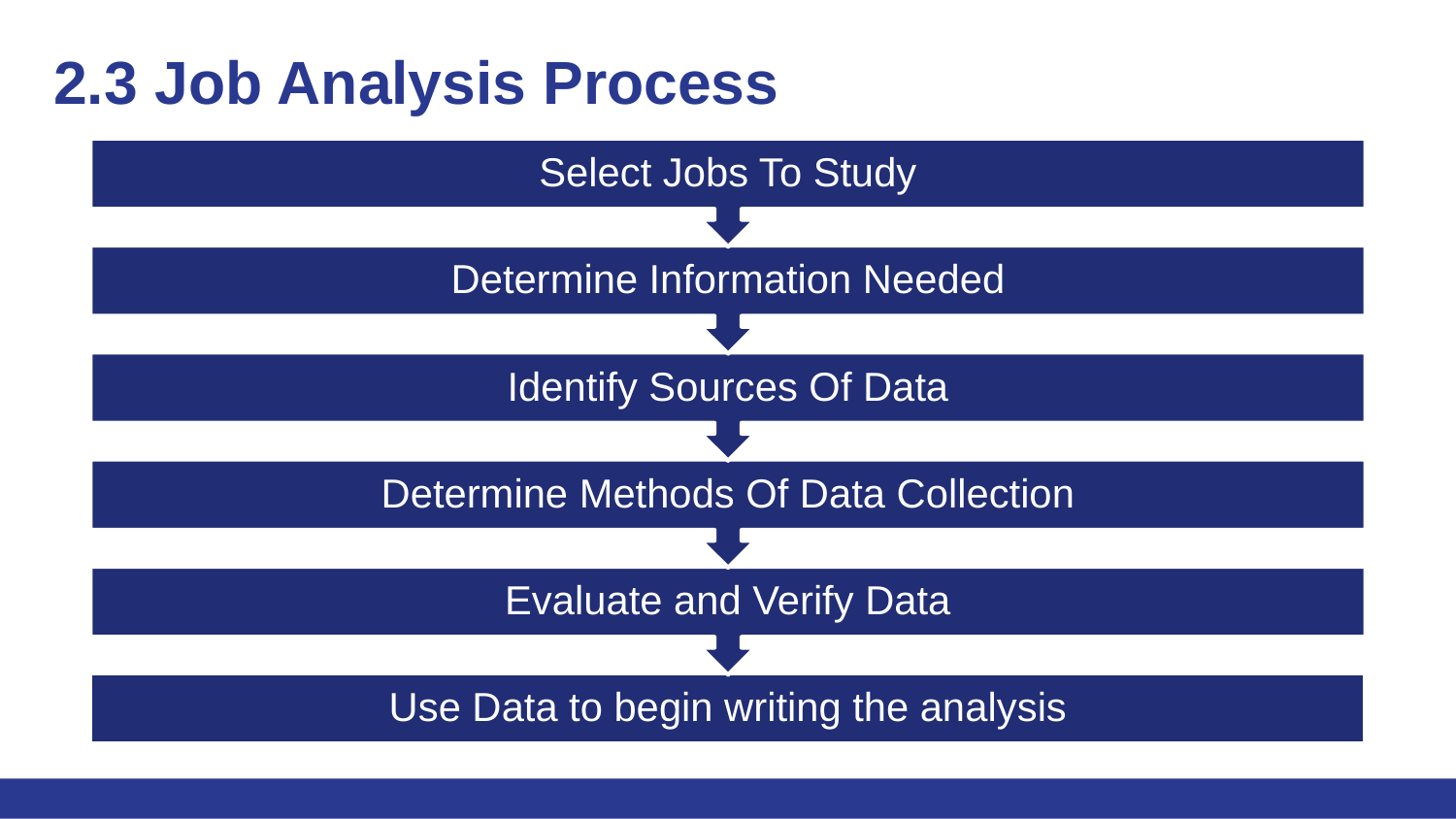

# 2.3 Job Analysis Process
Use Data to begin writing the analysis
Evaluate and Verify Data
Determine Methods Of Data Collection
Identify Sources Of Data
Determine Information Needed
Select Jobs To Study